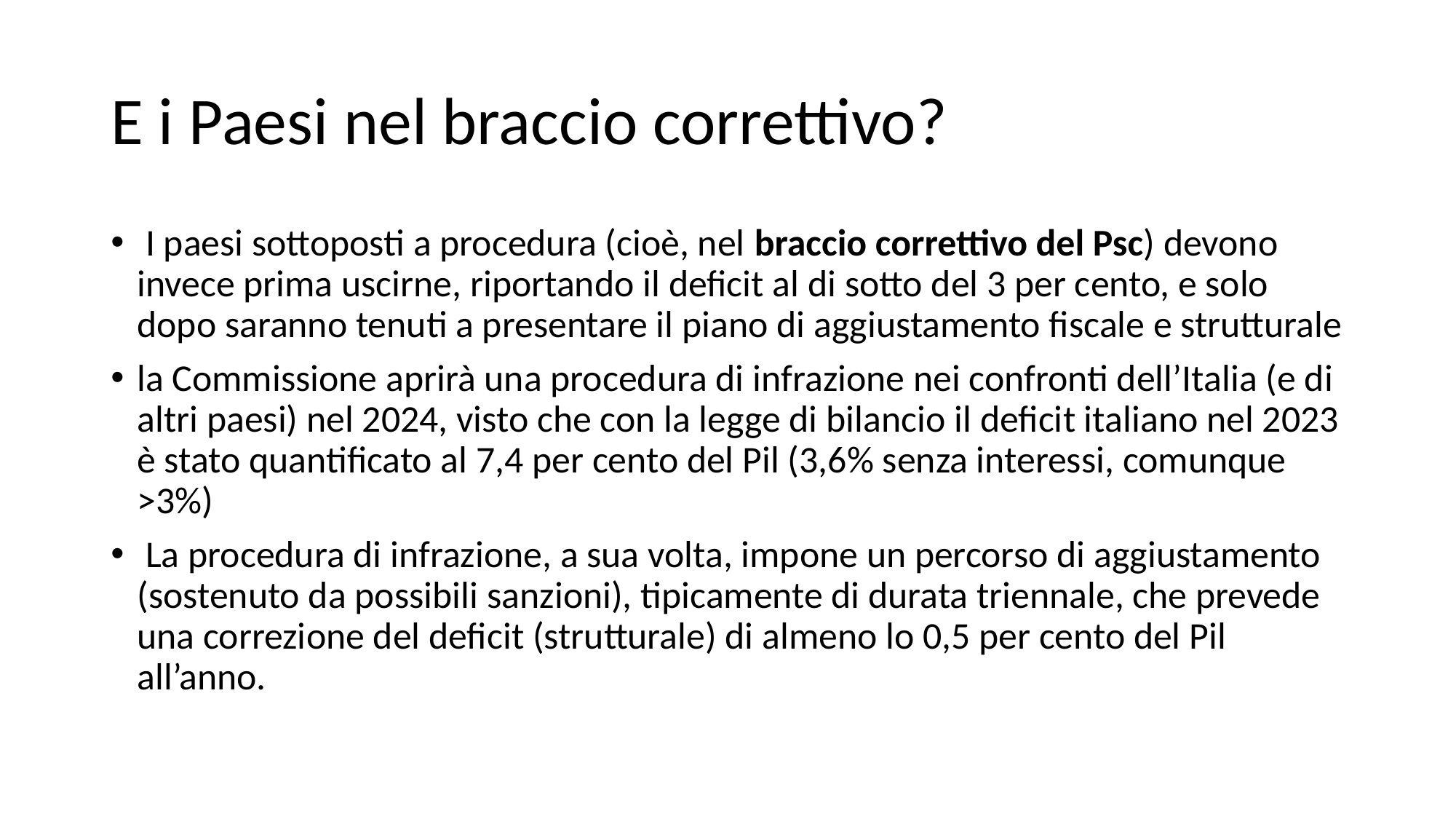

# E i Paesi nel braccio correttivo?
 I paesi sottoposti a procedura (cioè, nel braccio correttivo del Psc) devono invece prima uscirne, riportando il deficit al di sotto del 3 per cento, e solo dopo saranno tenuti a presentare il piano di aggiustamento fiscale e strutturale
la Commissione aprirà una procedura di infrazione nei confronti dell’Italia (e di altri paesi) nel 2024, visto che con la legge di bilancio il deficit italiano nel 2023 è stato quantificato al 7,4 per cento del Pil (3,6% senza interessi, comunque >3%)
 La procedura di infrazione, a sua volta, impone un percorso di aggiustamento (sostenuto da possibili sanzioni), tipicamente di durata triennale, che prevede una correzione del deficit (strutturale) di almeno lo 0,5 per cento del Pil all’anno.